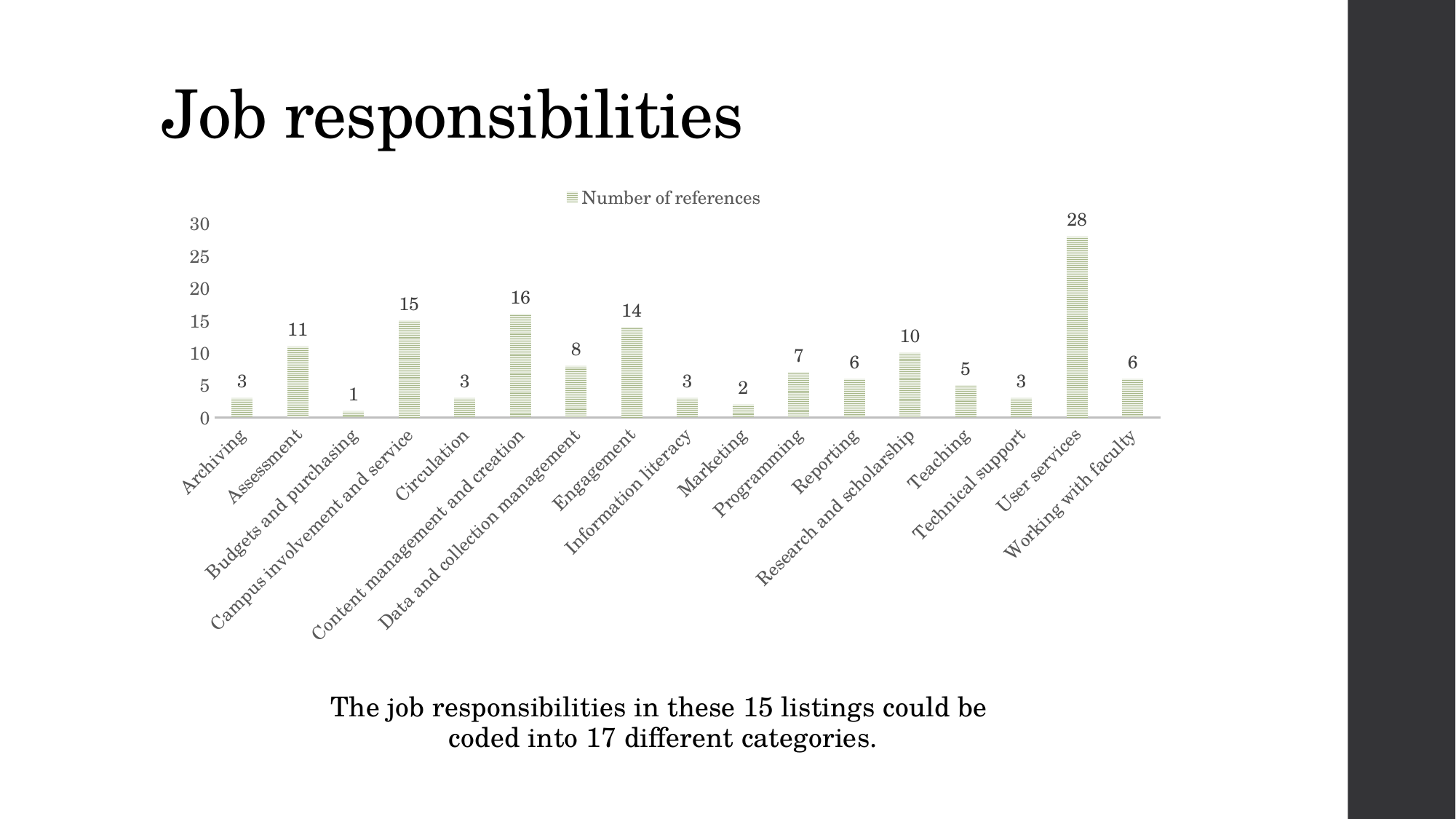

# Job responsibilities

### Chart

| Category | Number of references |
|---|---|
| Archiving | 3.0 |
| Assessment | 11.0 |
| Budgets and purchasing | 1.0 |
| Campus involvement and service | 15.0 |
| Circulation | 3.0 |
| Content management and creation | 16.0 |
| Data and collection management | 8.0 |
| Engagement | 14.0 |
| Information literacy | 3.0 |
| Marketing | 2.0 |
| Programming | 7.0 |
| Reporting | 6.0 |
| Research and scholarship | 10.0 |
| Teaching | 5.0 |
| Technical support | 3.0 |
| User services | 28.0 |
| Working with faculty | 6.0 |
The job responsibilities in these 15 listings could be
coded into 17 different categories.